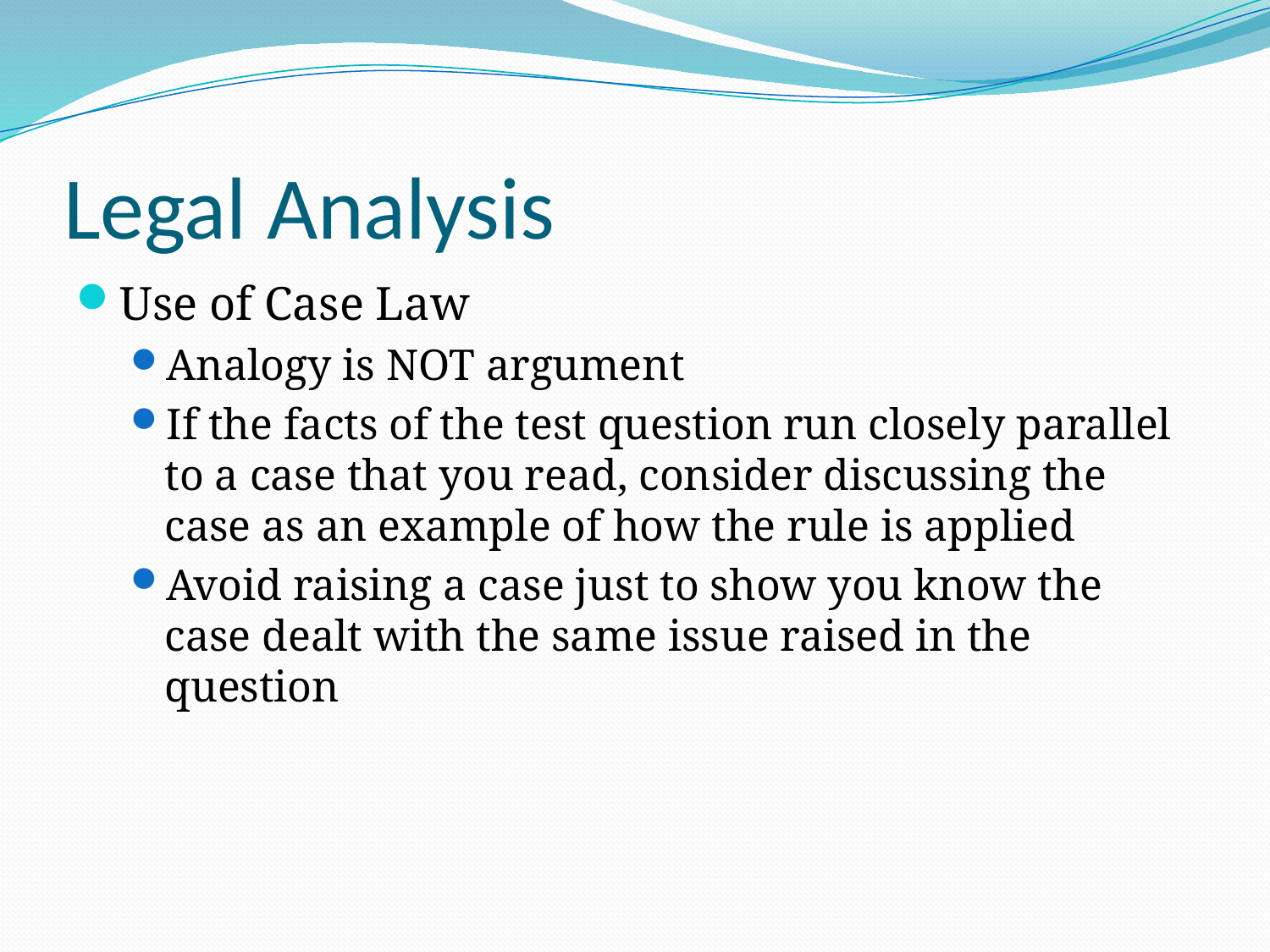

# Legal Analysis
Use of Case Law
Analogy is NOT argument
If the facts of the test question run closely parallel to a case that you read, consider discussing the case as an example of how the rule is applied
Avoid raising a case just to show you know the case dealt with the same issue raised in the question